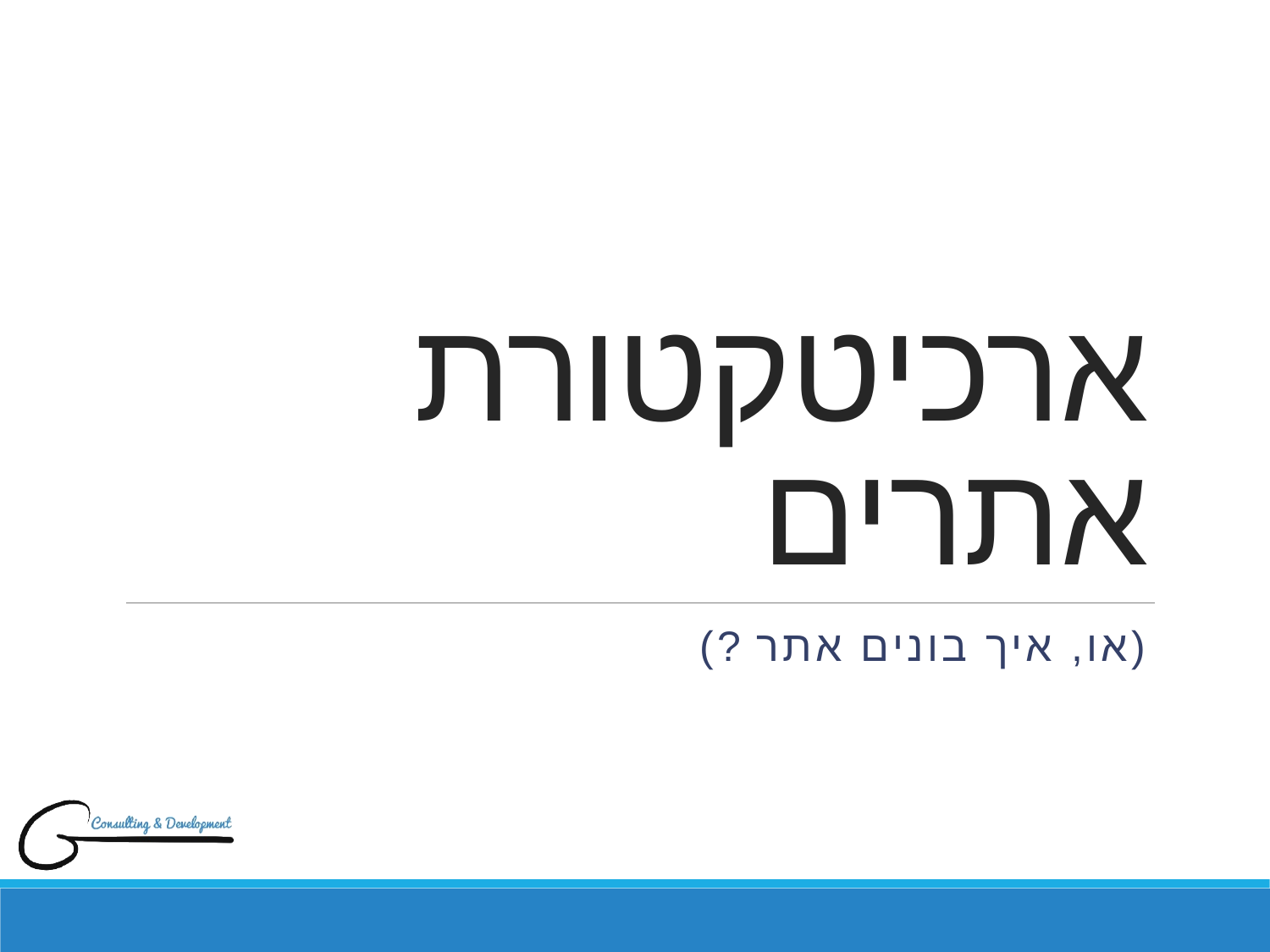

# ארכיטקטורת אתרים
(או, איך בונים אתר ?)